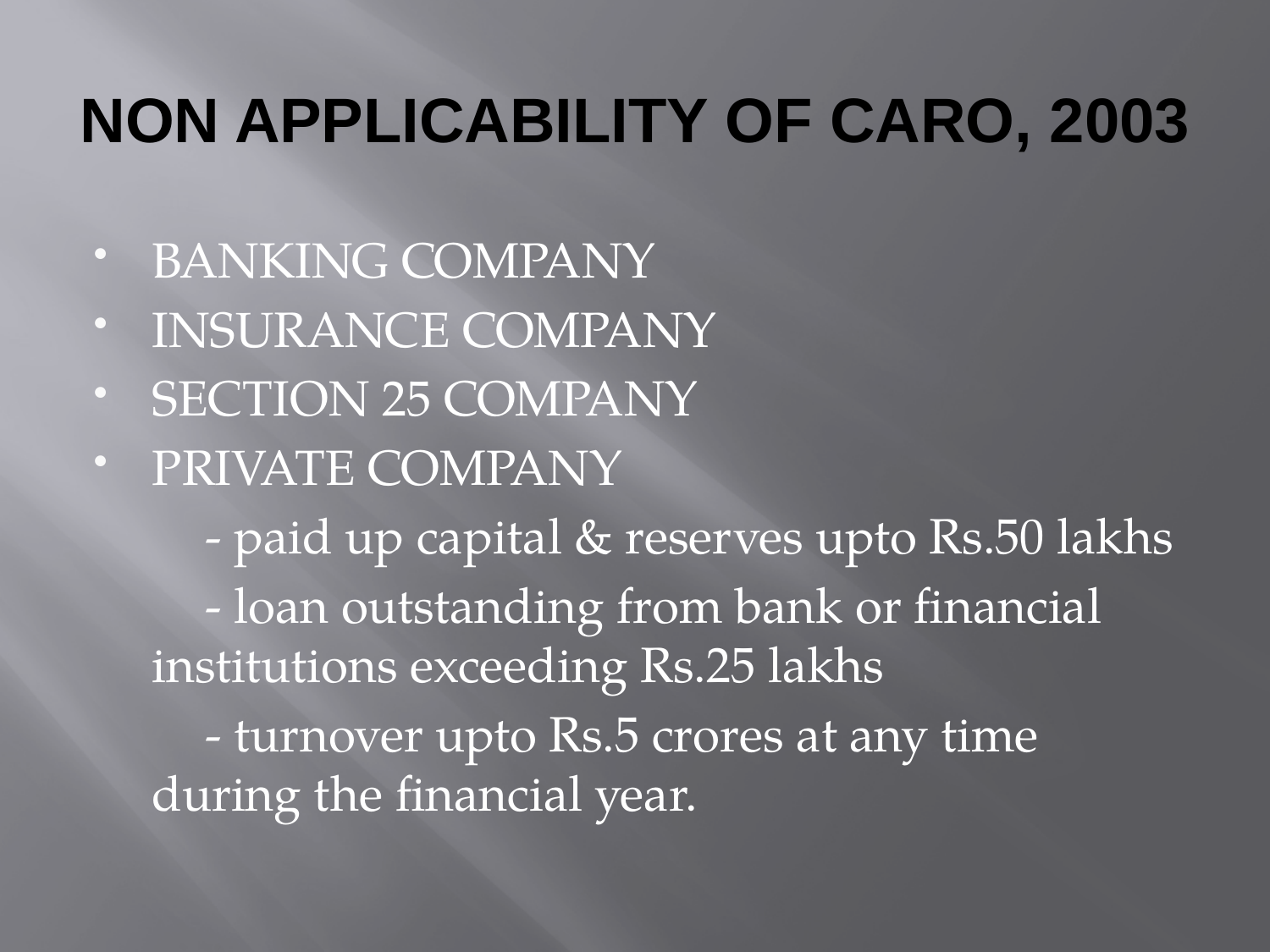

# NON APPLICABILITY OF CARO, 2003
BANKING COMPANY
INSURANCE COMPANY
SECTION 25 COMPANY
PRIVATE COMPANY
         - paid up capital & reserves upto Rs.50 lakhs
         - loan outstanding from bank or financial institutions exceeding Rs.25 lakhs
         - turnover upto Rs.5 crores at any time during the financial year.